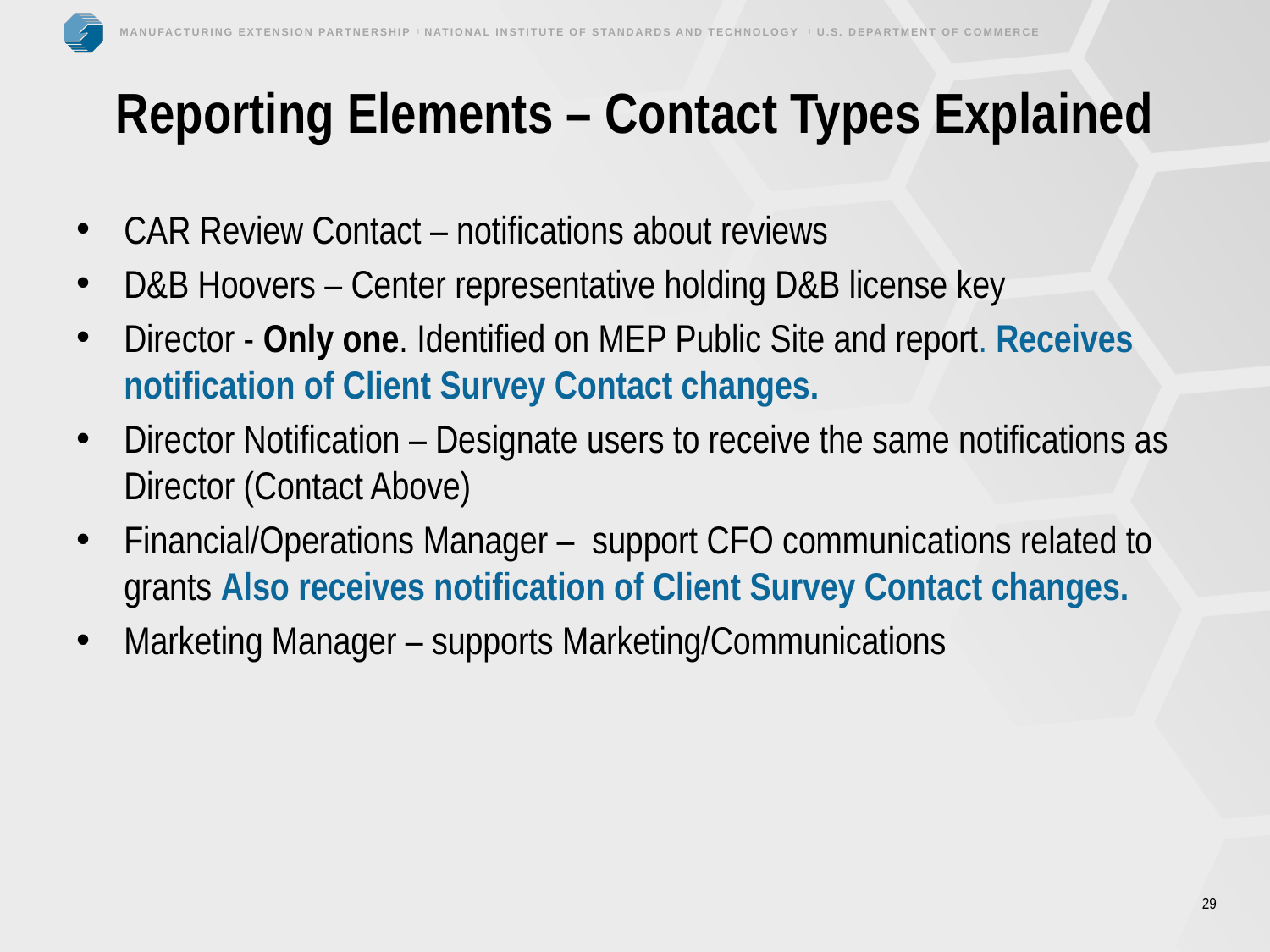

# Reporting Elements – Contact Types Explained
CAR Review Contact – notifications about reviews
D&B Hoovers – Center representative holding D&B license key
Director - Only one. Identified on MEP Public Site and report. Receives notification of Client Survey Contact changes.
Director Notification – Designate users to receive the same notifications as Director (Contact Above)
Financial/Operations Manager –  support CFO communications related to grants Also receives notification of Client Survey Contact changes.
Marketing Manager – supports Marketing/Communications

29